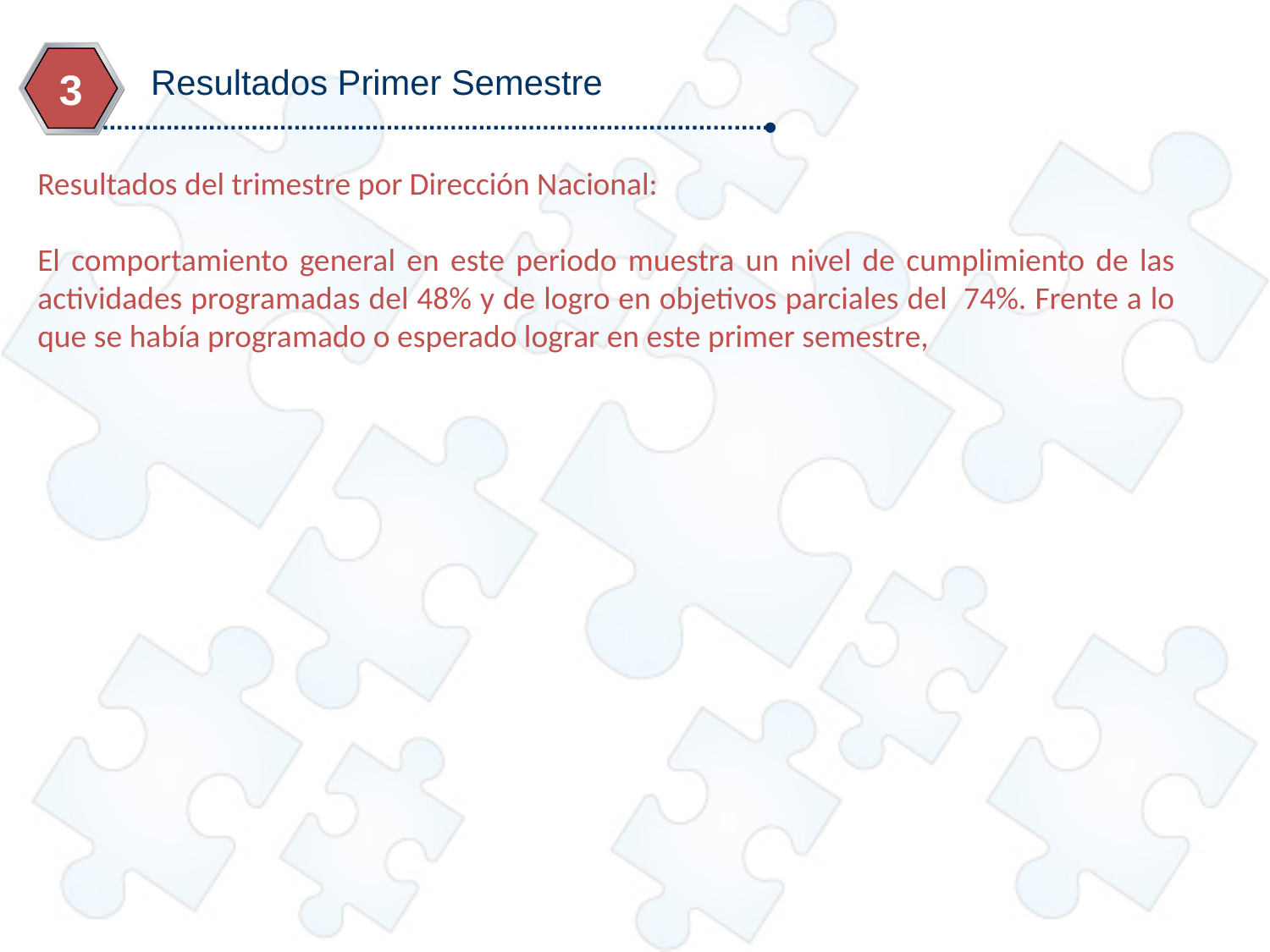

Resultados Primer Semestre
3

Resultados del trimestre por Dirección Nacional:

El comportamiento general en este periodo muestra un nivel de cumplimiento de las actividades programadas del 48% y de logro en objetivos parciales del  74%. Frente a lo que se había programado o esperado lograr en este primer semestre,